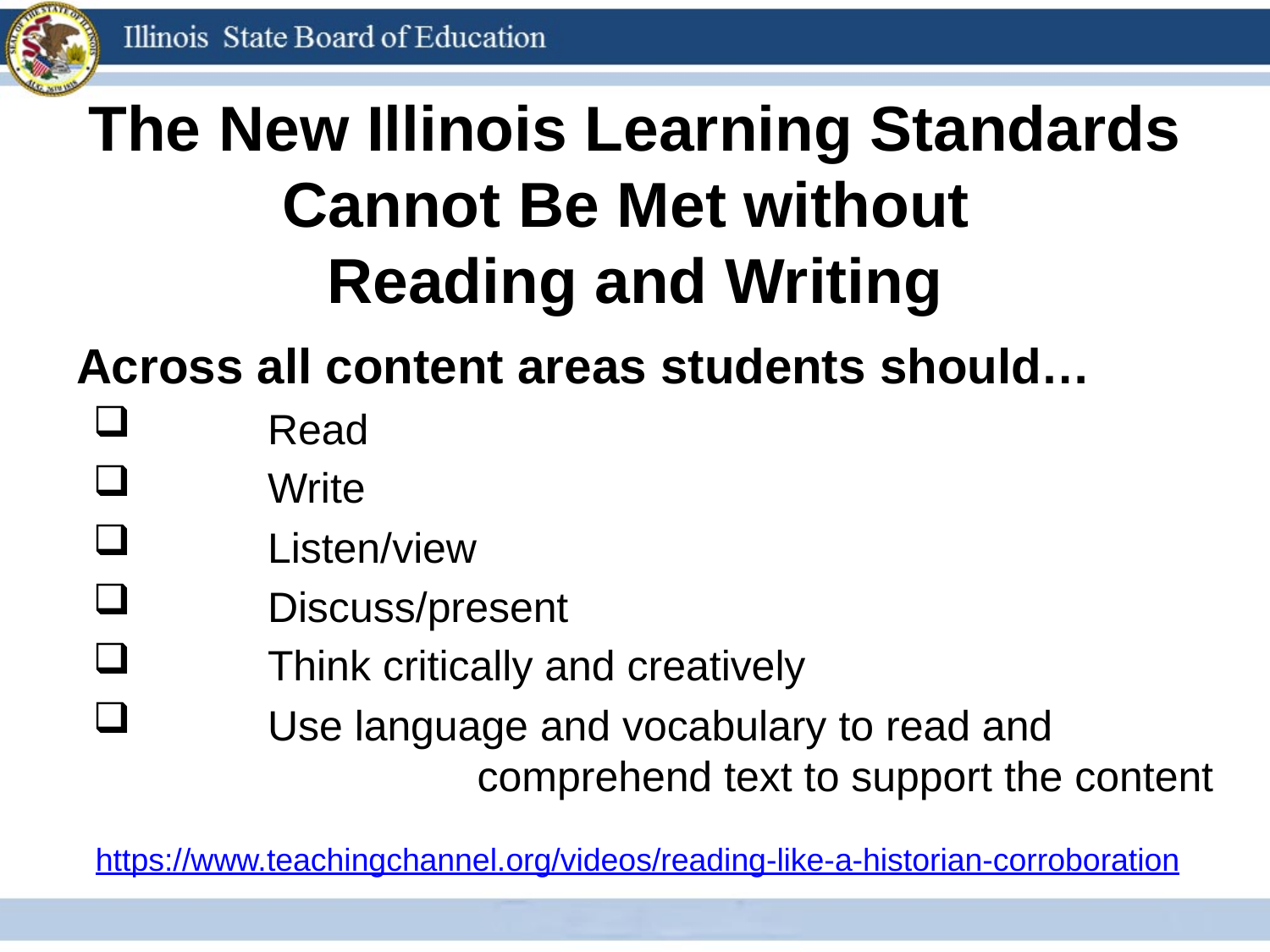

# The New Illinois Learning Standards Cannot Be Met without Reading and Writing
Across all content areas students should…
	Read
	Write
	Listen/view
	Discuss/present
	Think critically and creatively
	Use language and vocabulary to read and 			       comprehend text to support the content
https://www.teachingchannel.org/videos/reading-like-a-historian-corroboration